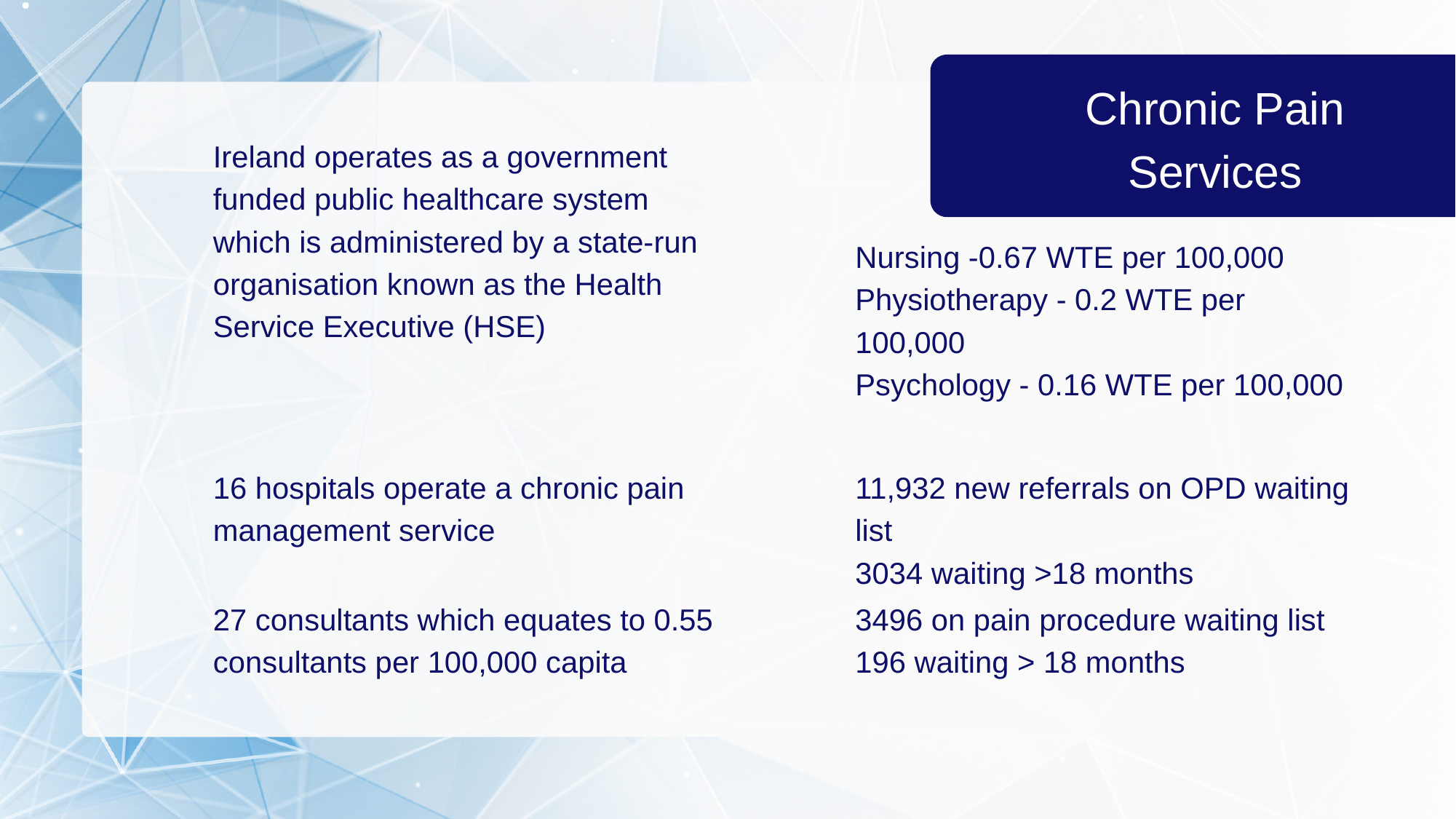

Chronic Pain Services

Ireland operates as a government funded public healthcare system which is administered by a state-run organisation known as the Health Service Executive (HSE)
Nursing -0.67 WTE per 100,000
Physiotherapy - 0.2 WTE per 100,000
Psychology - 0.16 WTE per 100,000
16 hospitals operate a chronic pain management service
11,932 new referrals on OPD waiting list
3034 waiting >18 months
27 consultants which equates to 0.55 consultants per 100,000 capita
3496 on pain procedure waiting list
196 waiting > 18 months